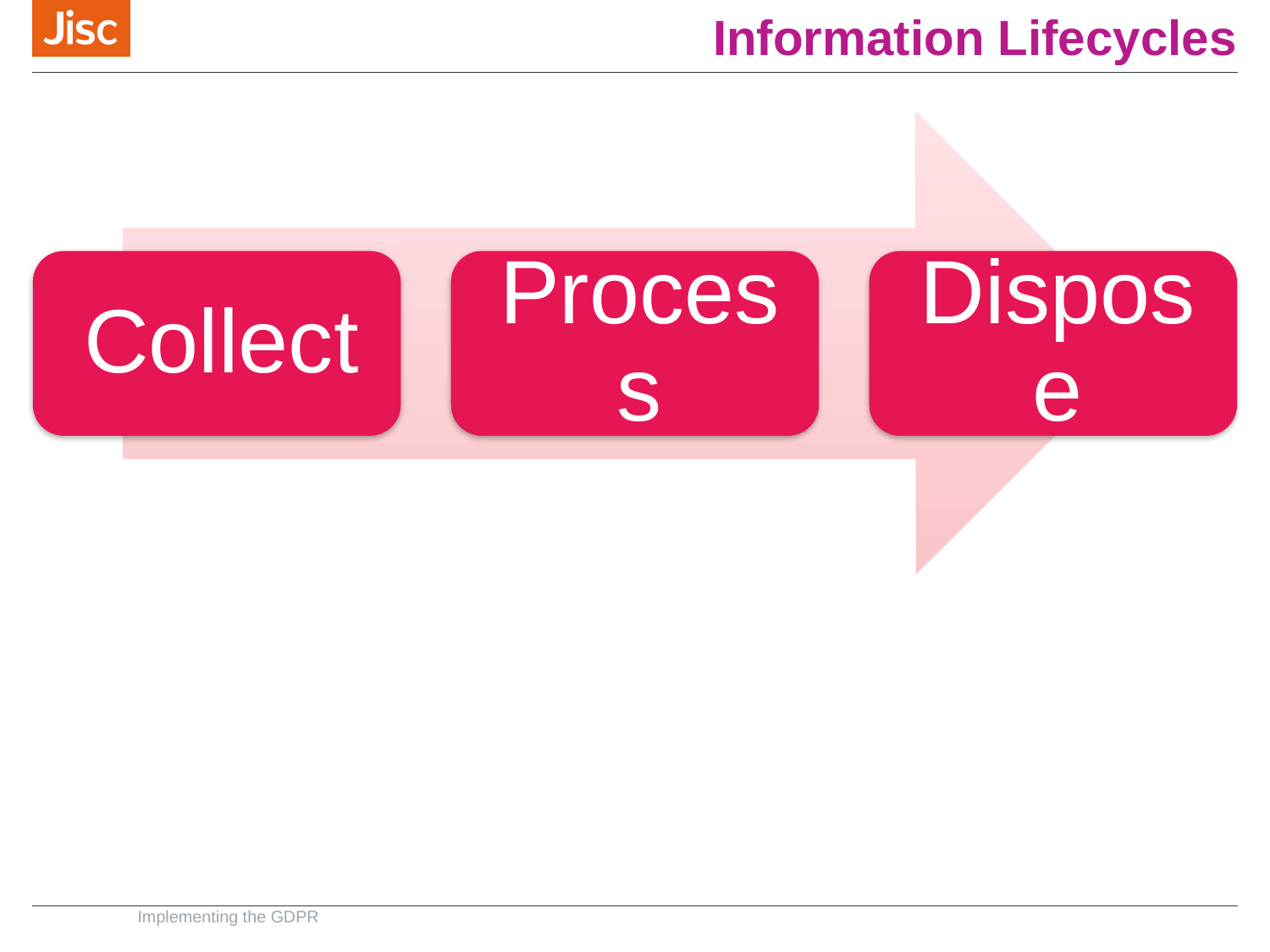

# Information Lifecycles
Collect
Process
Dispose

Implementing the GDPR